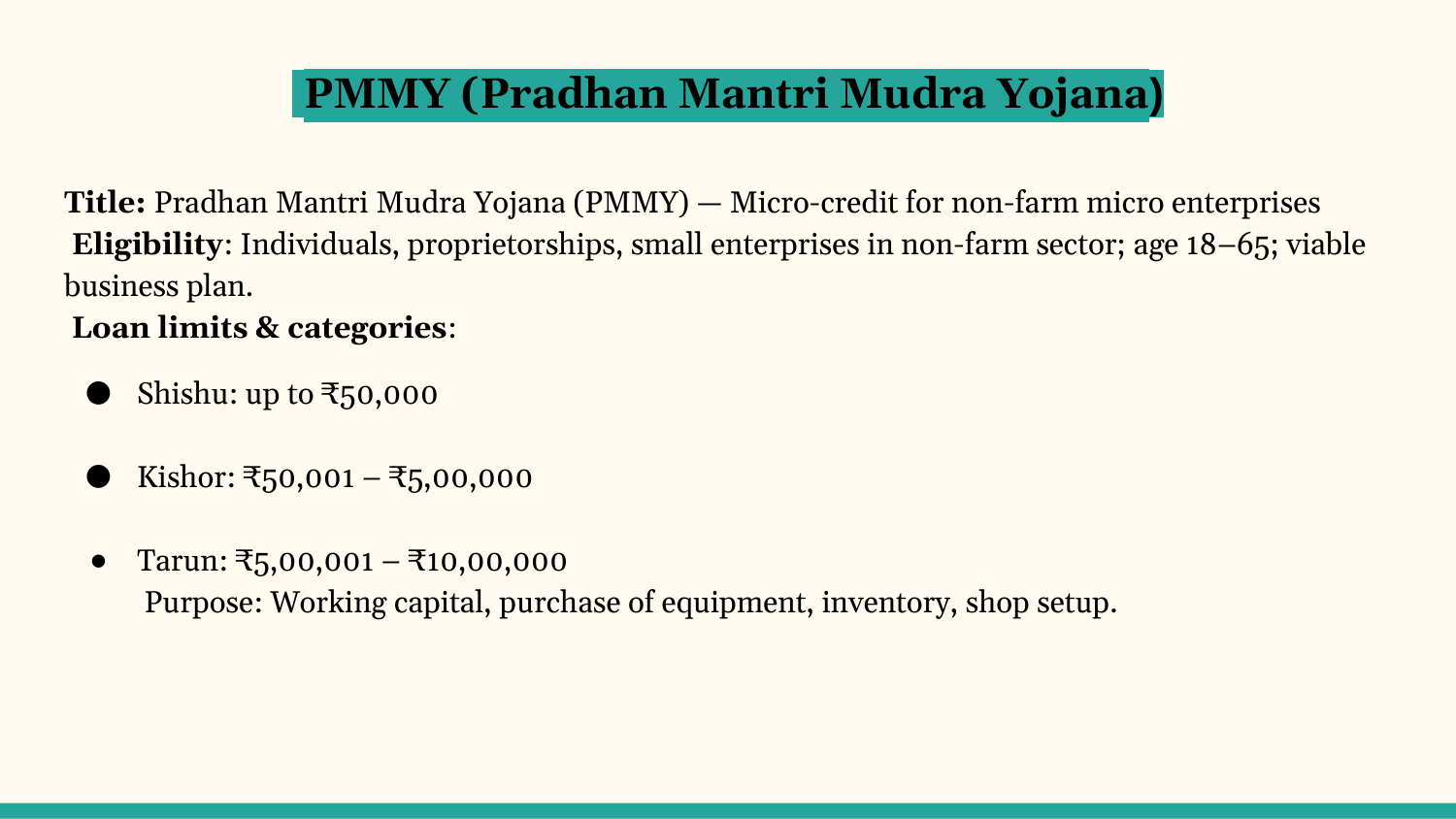

# PMMY (Pradhan Mantri Mudra Yojana)

Title: Pradhan Mantri Mudra Yojana (PMMY) — Micro-credit for non-farm micro enterprises
 Eligibility: Individuals, proprietorships, small enterprises in non-farm sector; age 18–65; viable business plan.
 Loan limits & categories:
Shishu: up to ₹50,000
Kishor: ₹50,001 – ₹5,00,000
Tarun: ₹5,00,001 – ₹10,00,000
 Purpose: Working capital, purchase of equipment, inventory, shop setup.